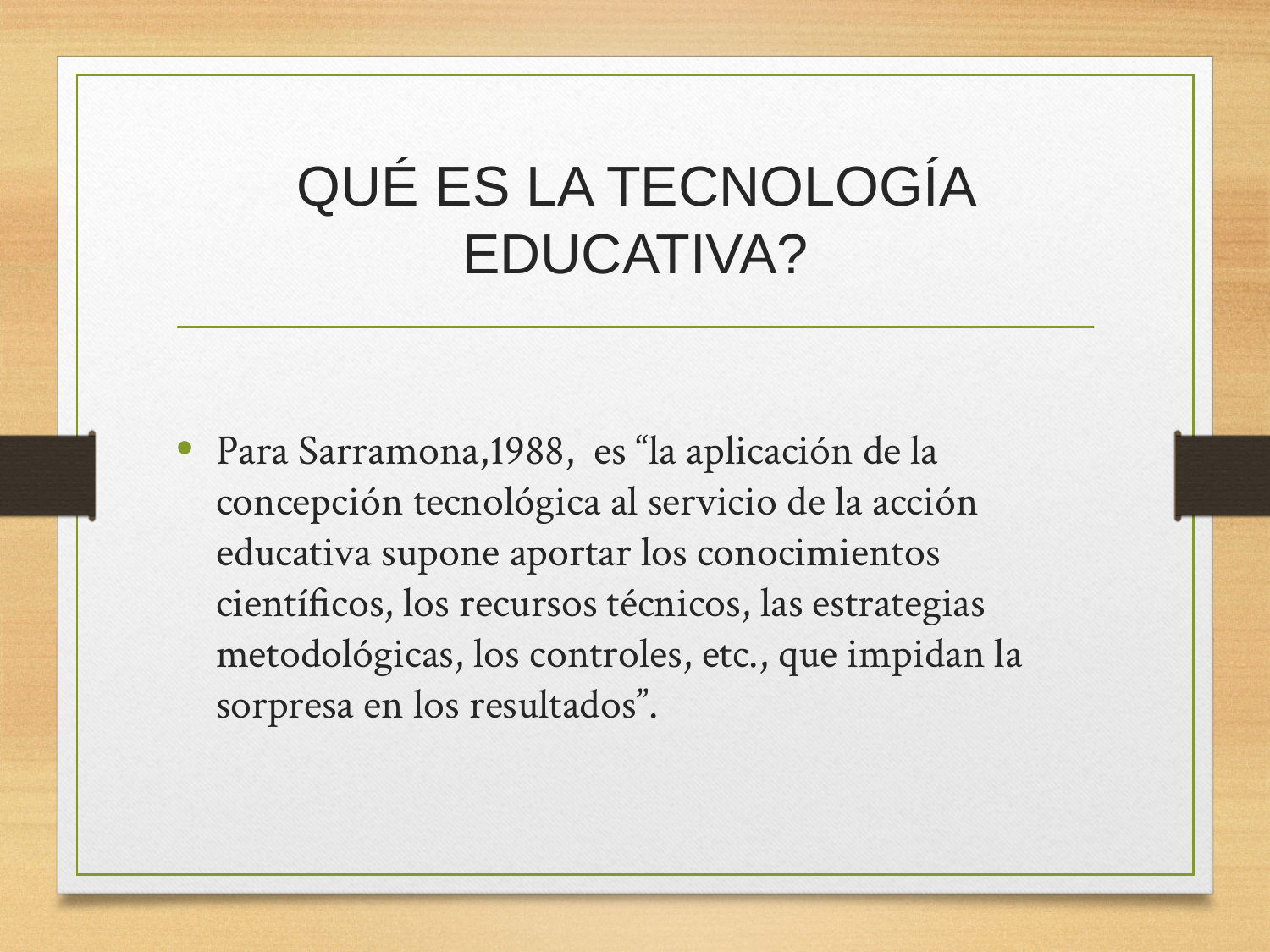

# QUÉ ES LA TECNOLOGÍA EDUCATIVA?

Para Sarramona,1988,  es “la aplicación de la concepción tecnológica al servicio de la acción educativa supone aportar los conocimientos científicos, los recursos técnicos, las estrategias metodológicas, los controles, etc., que impidan la sorpresa en los resultados”.